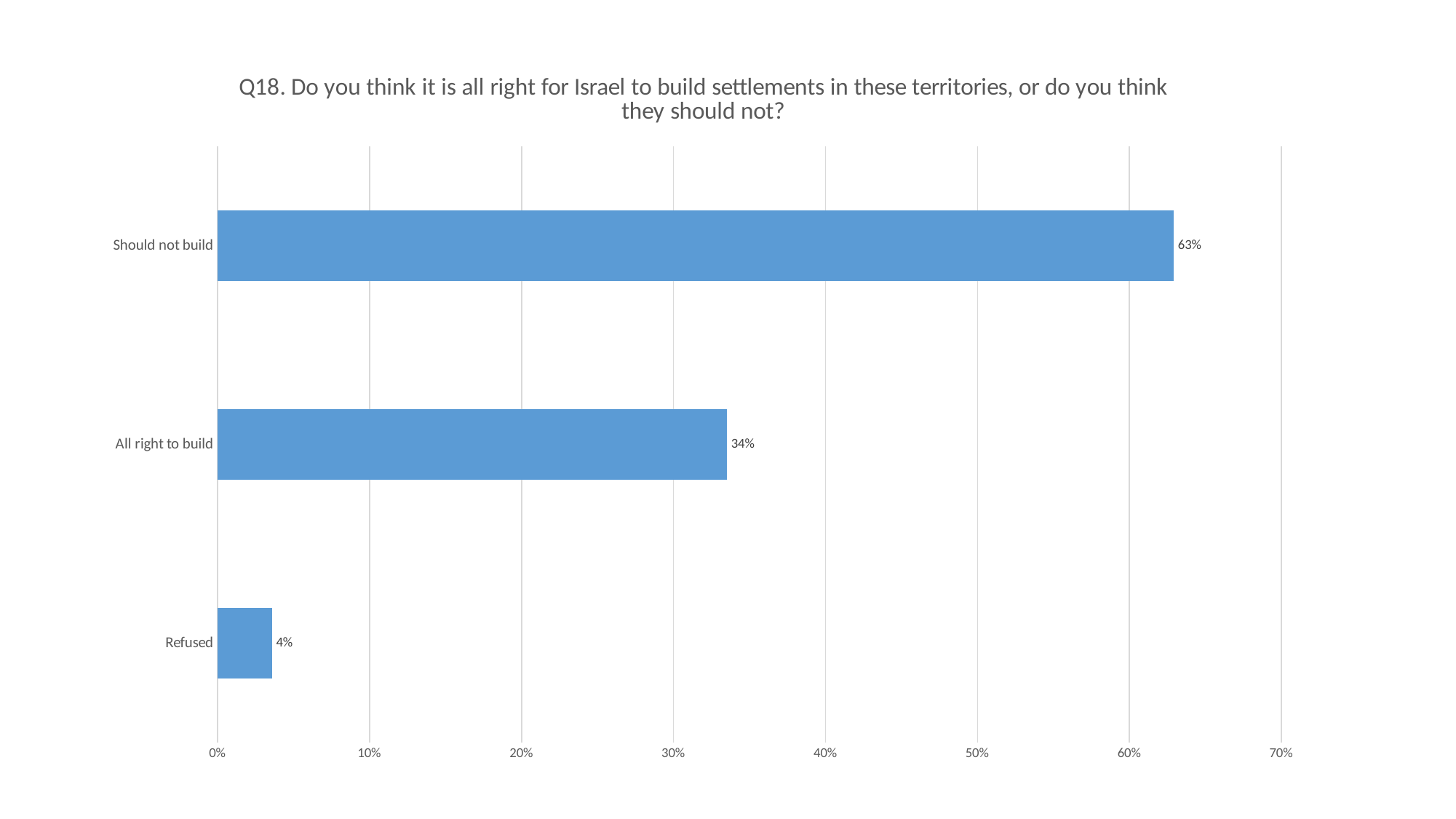

### Chart: Q18. Do you think it is all right for Israel to build settlements in these territories, or do you think they should not?

| Category |  |
|---|---|
| Refused | 0.0356914788764322 |
| All right to build | 0.335145337840875 |
| Should not build | 0.629163183282693 |